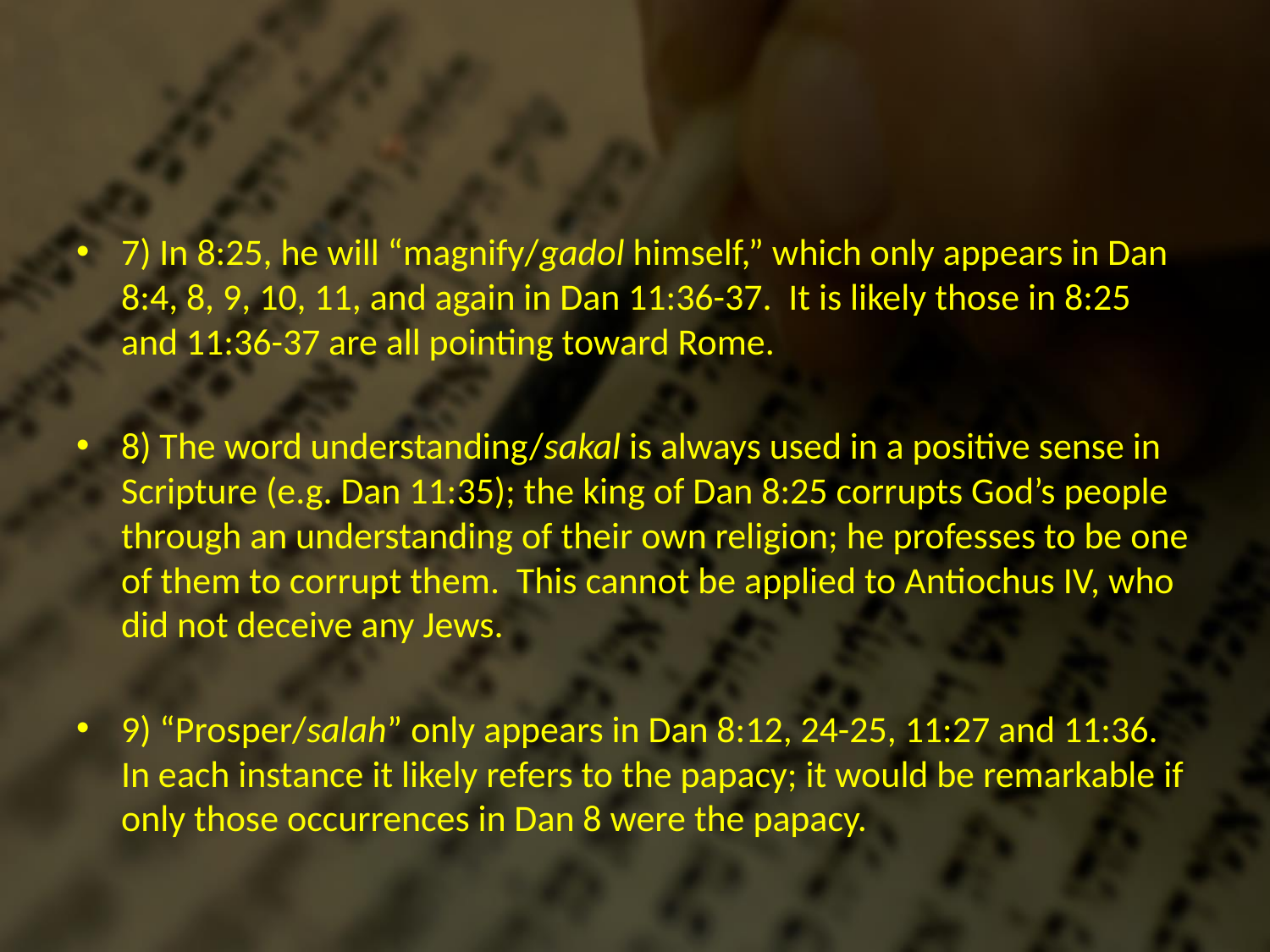

#
7) In 8:25, he will “magnify/gadol himself,” which only appears in Dan 8:4, 8, 9, 10, 11, and again in Dan 11:36-37.  It is likely those in 8:25 and 11:36-37 are all pointing toward Rome.

8) The word understanding/sakal is always used in a positive sense in Scripture (e.g. Dan 11:35); the king of Dan 8:25 corrupts God’s people through an understanding of their own religion; he professes to be one of them to corrupt them.  This cannot be applied to Antiochus IV, who did not deceive any Jews.

9) “Prosper/salah” only appears in Dan 8:12, 24-25, 11:27 and 11:36.  In each instance it likely refers to the papacy; it would be remarkable if only those occurrences in Dan 8 were the papacy.